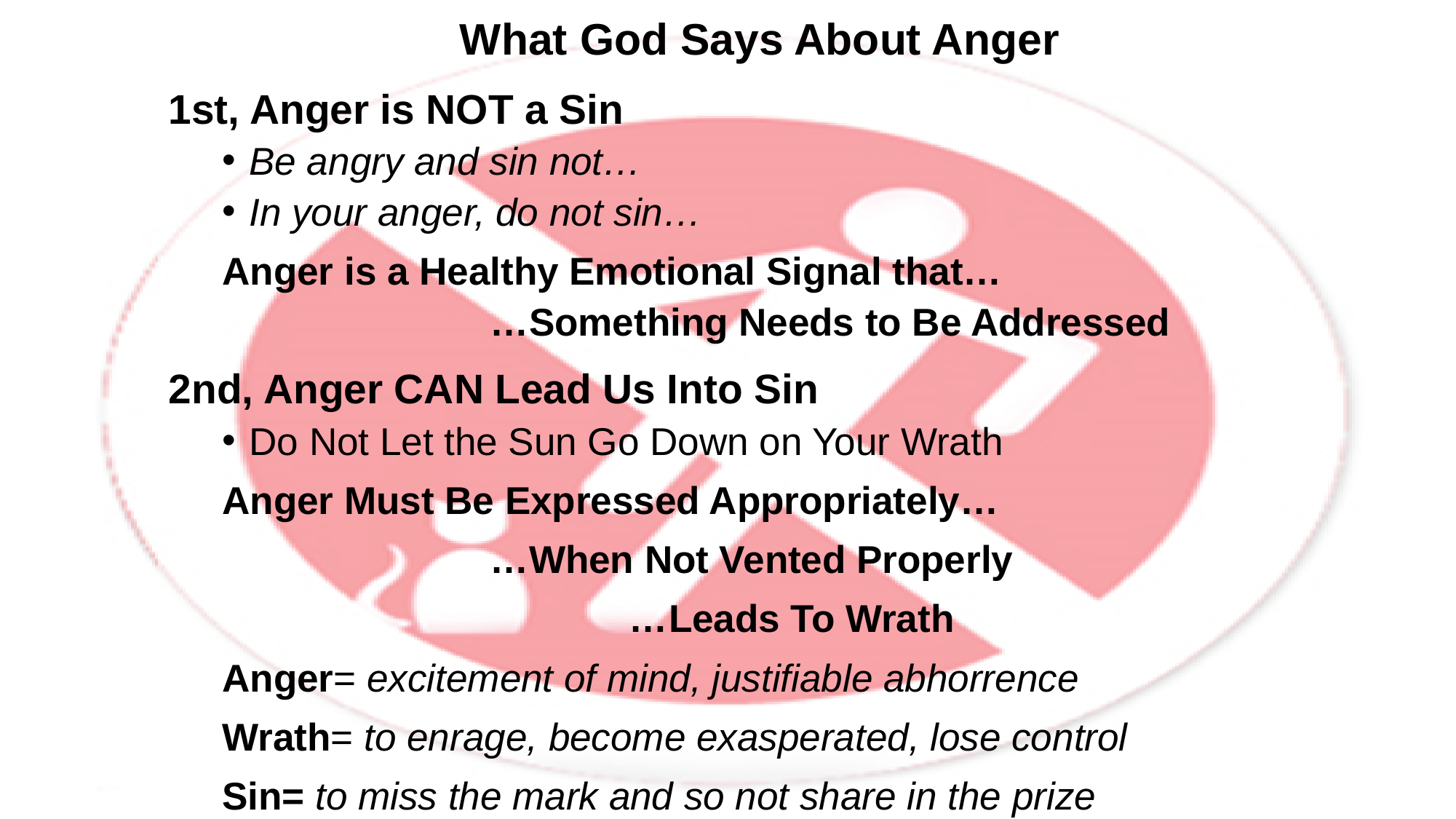

What God Says About Anger
1st, Anger is NOT a Sin
Be angry and sin not…
In your anger, do not sin…
Anger is a Healthy Emotional Signal that…
                         …Something Needs to Be Addressed
2nd, Anger CAN Lead Us Into Sin
Do Not Let the Sun Go Down on Your Wrath
Anger Must Be Expressed Appropriately…
                         …When Not Vented Properly
                                      …Leads To Wrath
Anger= excitement of mind, justifiable abhorrence
Wrath= to enrage, become exasperated, lose control
Sin= to miss the mark and so not share in the prize